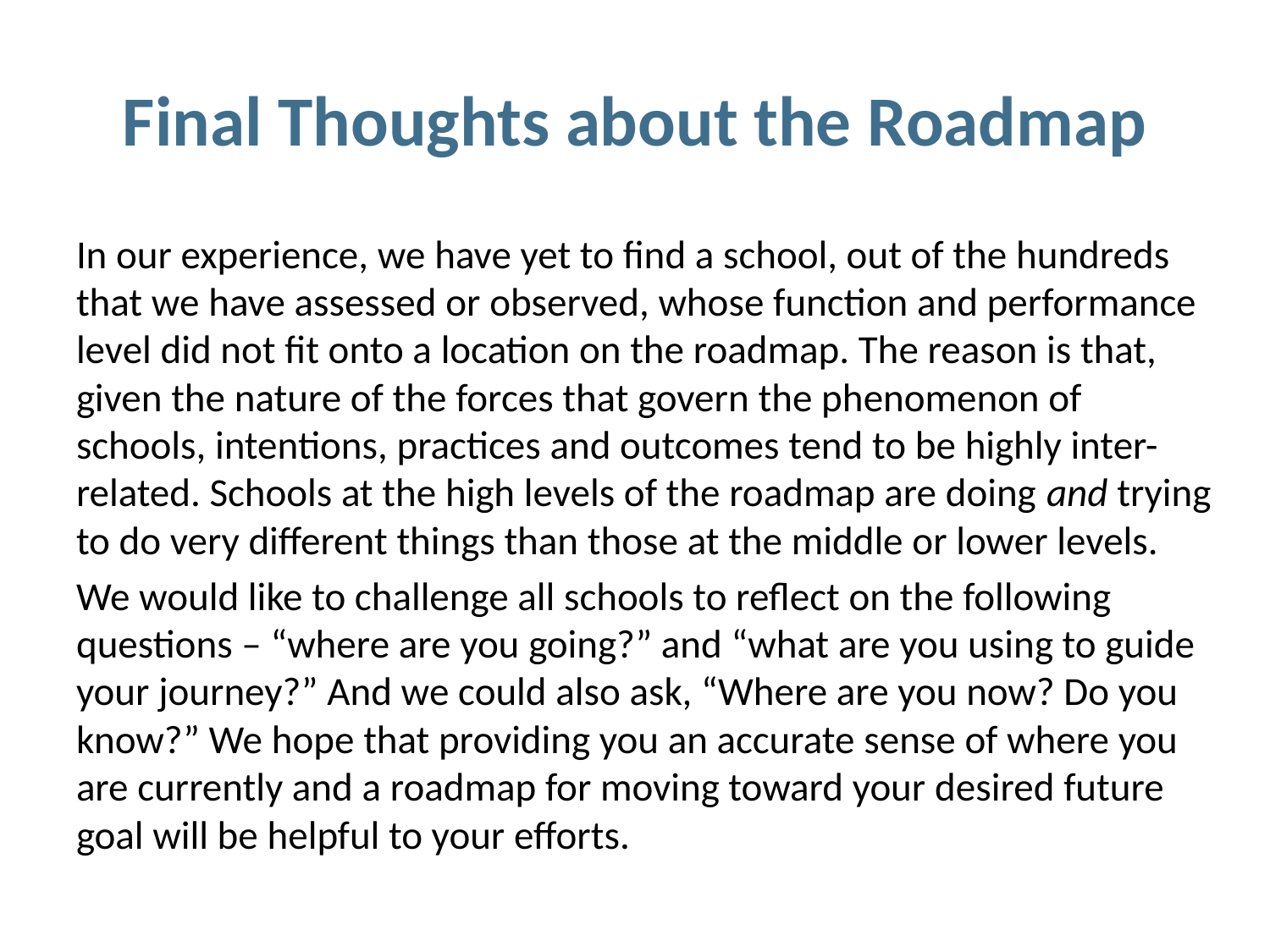

# Final Thoughts about the Roadmap
In our experience, we have yet to find a school, out of the hundreds that we have assessed or observed, whose function and performance level did not fit onto a location on the roadmap. The reason is that, given the nature of the forces that govern the phenomenon of schools, intentions, practices and outcomes tend to be highly inter-related. Schools at the high levels of the roadmap are doing and trying to do very different things than those at the middle or lower levels.
We would like to challenge all schools to reflect on the following questions – “where are you going?” and “what are you using to guide your journey?” And we could also ask, “Where are you now? Do you know?” We hope that providing you an accurate sense of where you are currently and a roadmap for moving toward your desired future goal will be helpful to your efforts.